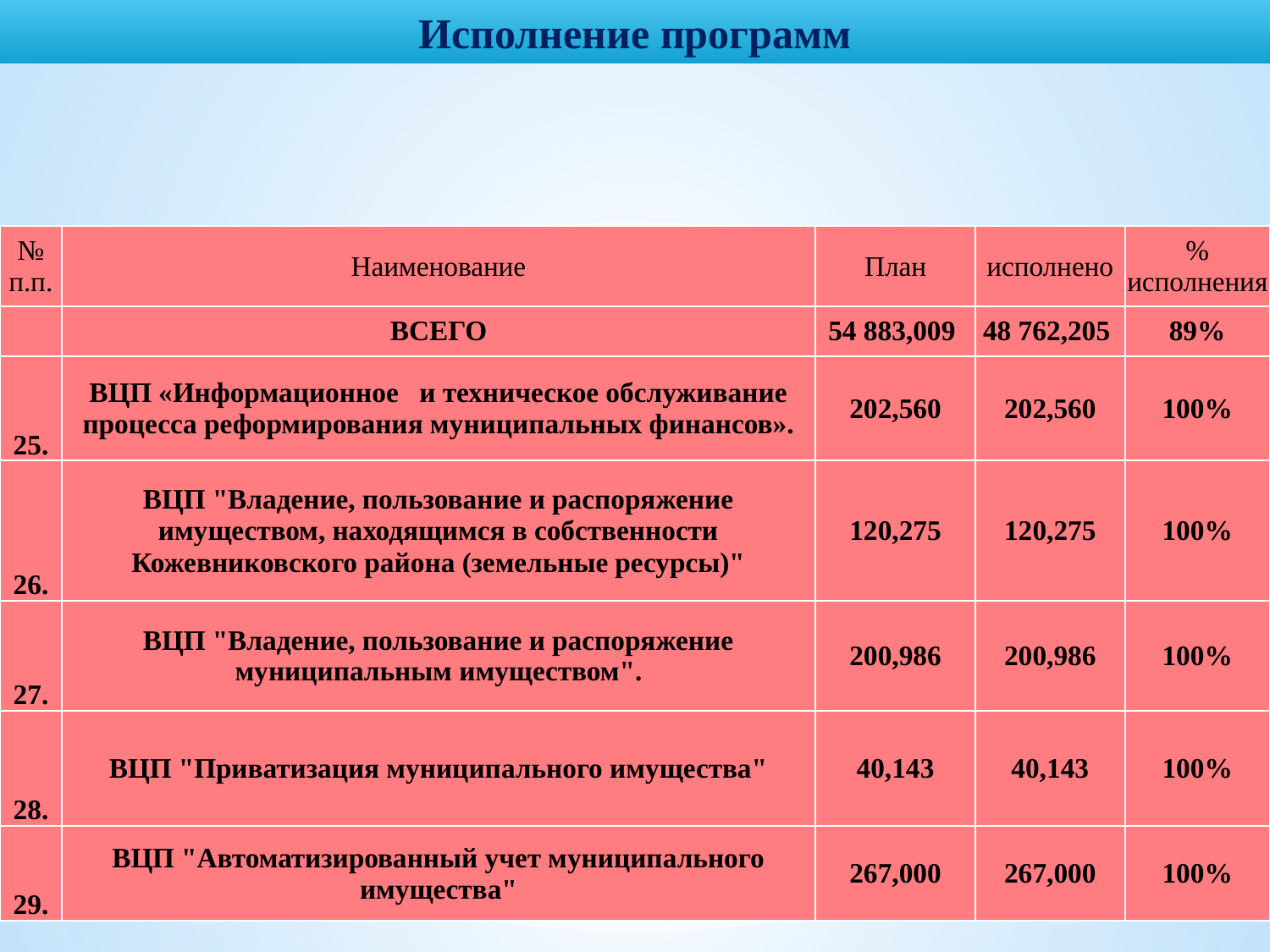

Исполнение программ
| № п.п. | Наименование | План | исполнено | % исполнения |
| --- | --- | --- | --- | --- |
|  | ВСЕГО | 54 883,009 | 48 762,205 | 89% |
| 25. | ВЦП «Информационное и техническое обслуживание процесса реформирования муниципальных финансов». | 202,560 | 202,560 | 100% |
| 26. | ВЦП "Владение, пользование и распоряжение имуществом, находящимся в собственности Кожевниковского района (земельные ресурсы)" | 120,275 | 120,275 | 100% |
| 27. | ВЦП "Владение, пользование и распоряжение муниципальным имуществом". | 200,986 | 200,986 | 100% |
| 28. | ВЦП "Приватизация муниципального имущества" | 40,143 | 40,143 | 100% |
| 29. | ВЦП "Автоматизированный учет муниципального имущества" | 267,000 | 267,000 | 100% |